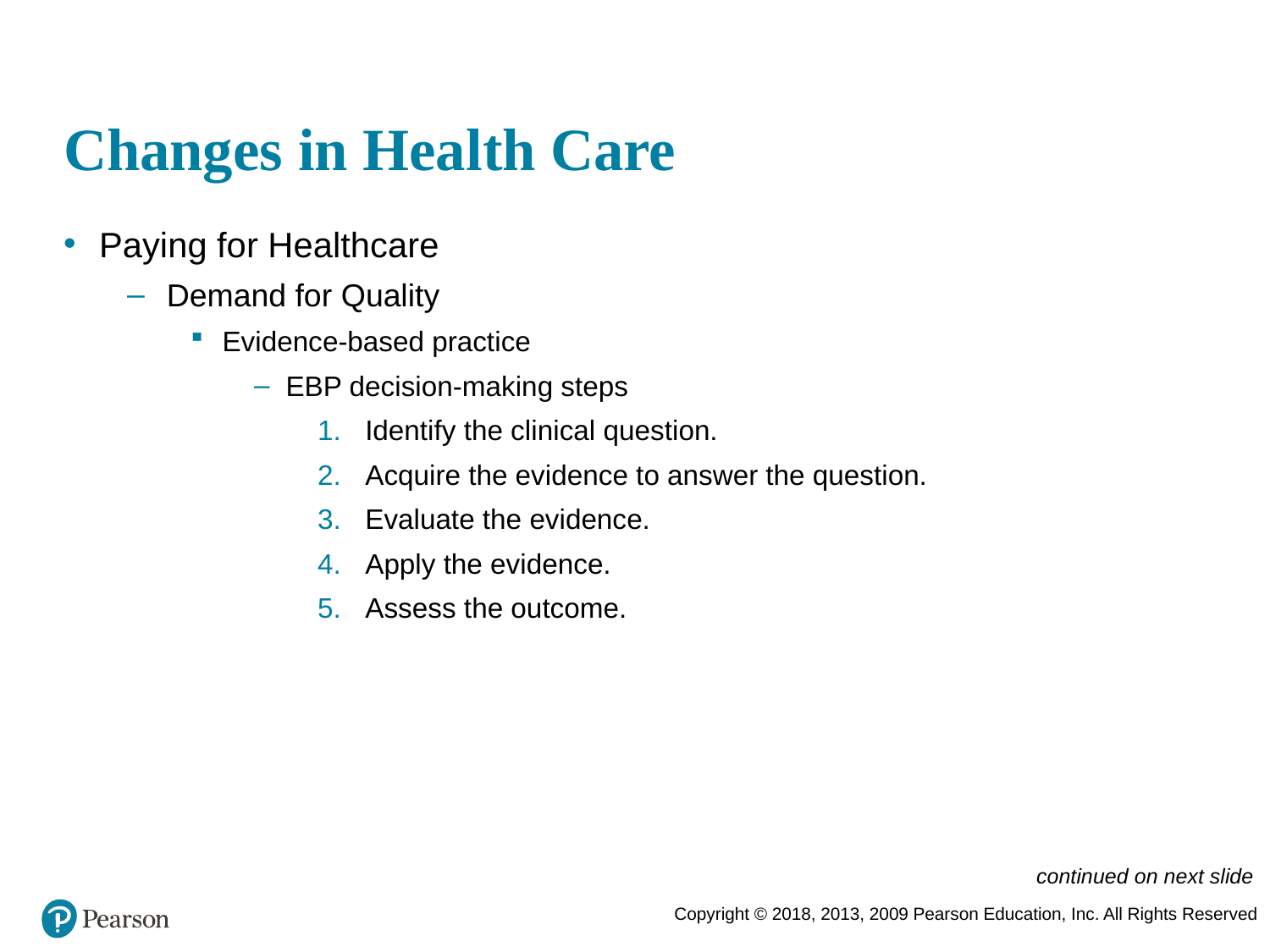

# Changes in Health Care
Paying for Healthcare
Demand for Quality
Evidence-based practice
EBP decision-making steps
Identify the clinical question.
Acquire the evidence to answer the question.
Evaluate the evidence.
Apply the evidence.
Assess the outcome.
continued on next slide